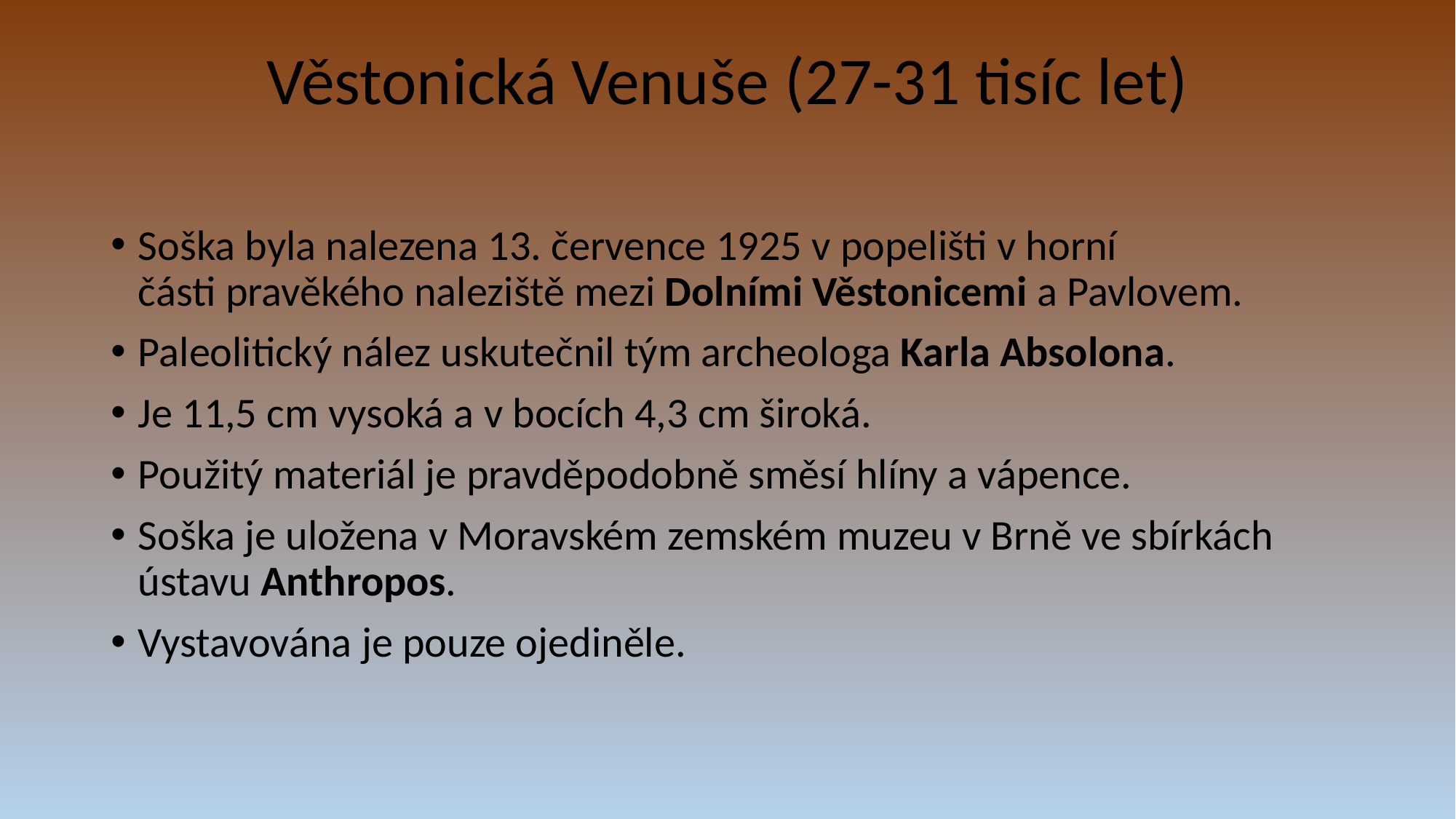

# Věstonická Venuše (27-31 tisíc let)
Soška byla nalezena 13. července 1925 v popelišti v horní části pravěkého naleziště mezi Dolními Věstonicemi a Pavlovem.
Paleolitický nález uskutečnil tým archeologa Karla Absolona.
Je 11,5 cm vysoká a v bocích 4,3 cm široká.
Použitý materiál je pravděpodobně směsí hlíny a vápence.
Soška je uložena v Moravském zemském muzeu v Brně ve sbírkách ústavu Anthropos.
Vystavována je pouze ojediněle.